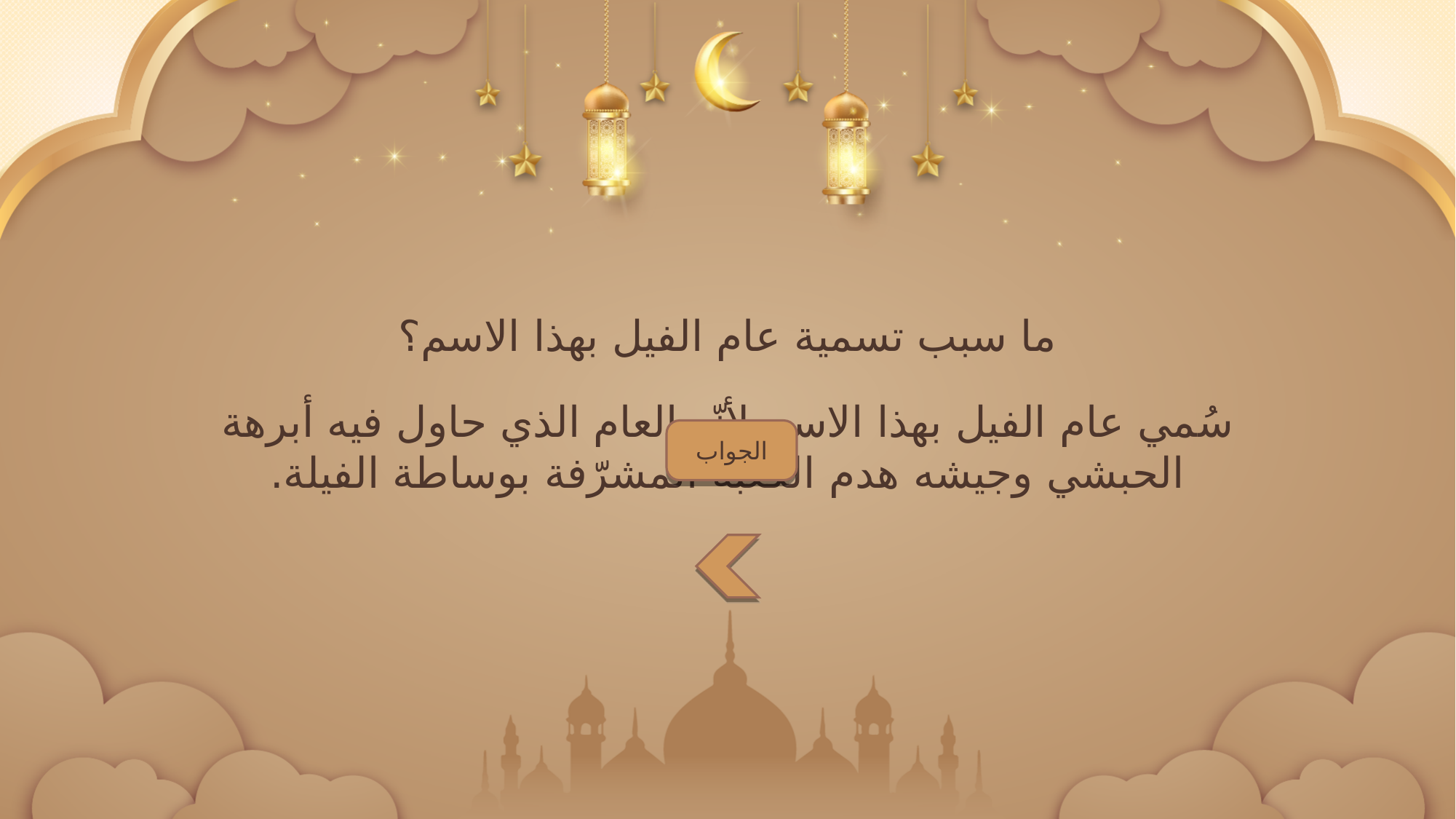

ما سبب تسمية عام الفيل بهذا الاسم؟
سُمي عام الفيل بهذا الاسم لأنّه العام الذي حاول فيه أبرهة الحبشي وجيشه هدم الكعبة المشرّفة بوساطة الفيلة.
الجواب